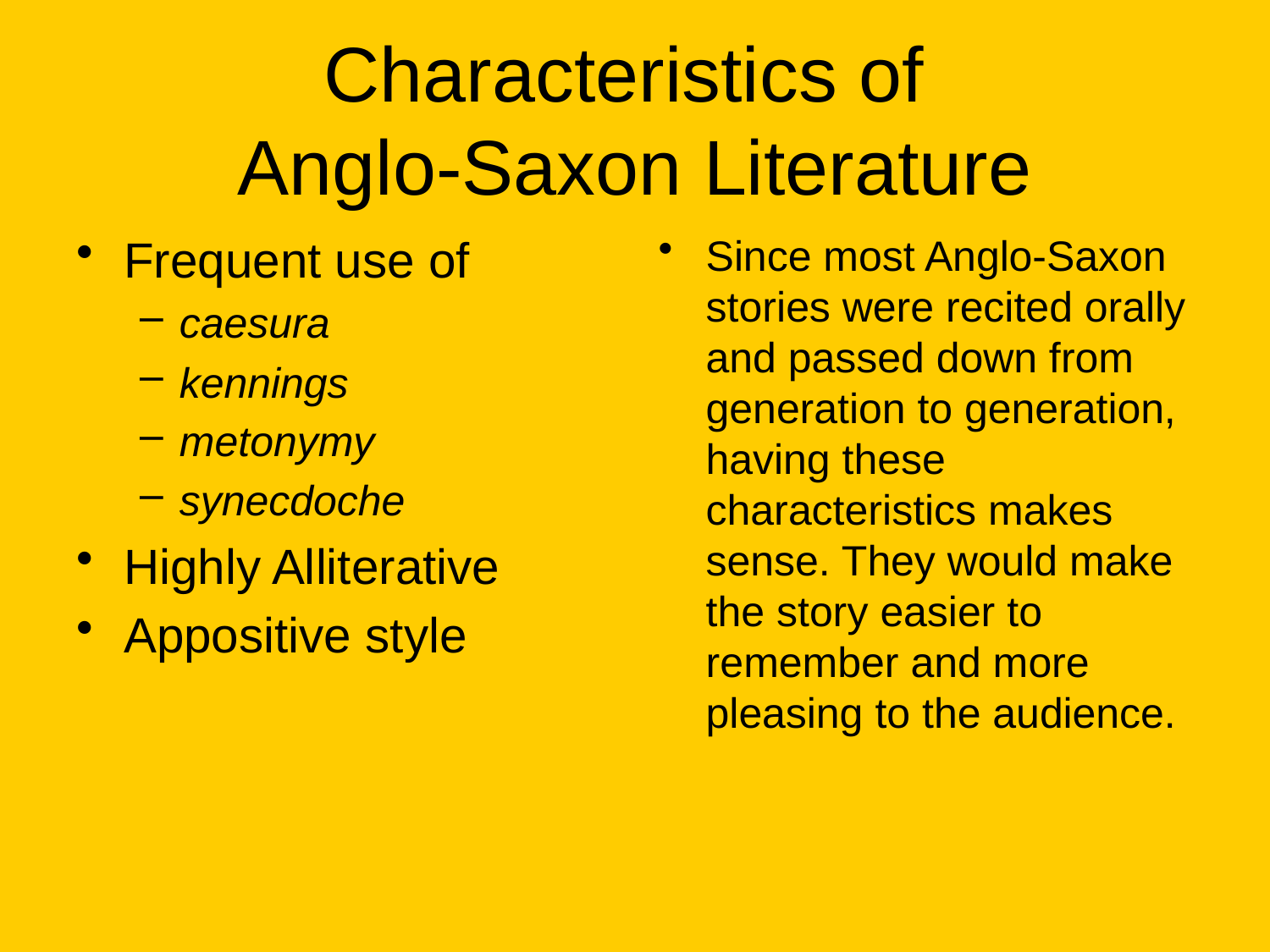

# Characteristics of Anglo-Saxon Literature
Frequent use of
caesura
kennings
metonymy
synecdoche
Highly Alliterative
Appositive style

Since most Anglo-Saxon stories were recited orally and passed down from generation to generation, having these characteristics makes sense. They would make the story easier to remember and more pleasing to the audience.